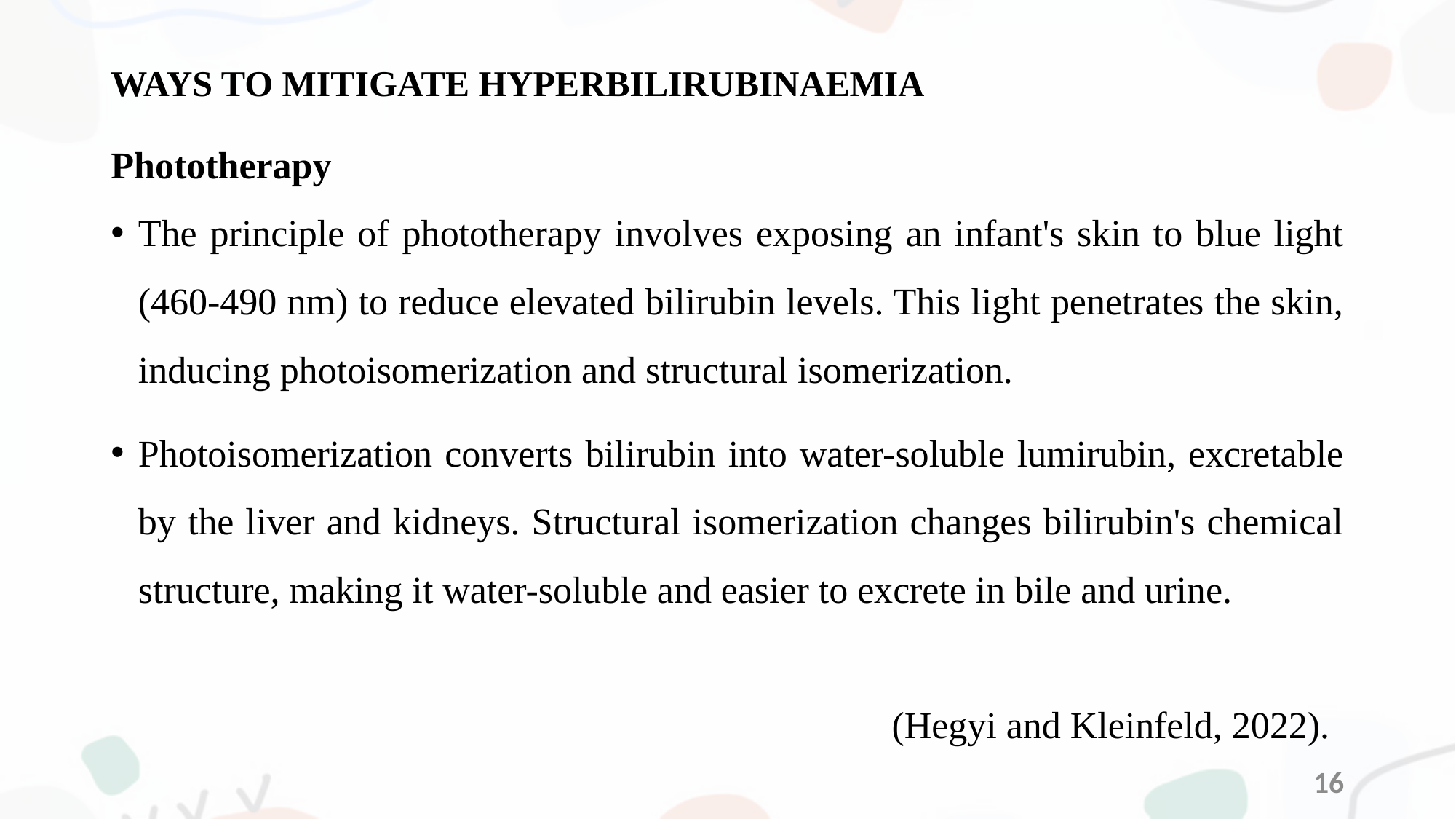

# WAYS TO MITIGATE HYPERBILIRUBINAEMIA
Phototherapy
The principle of phototherapy involves exposing an infant's skin to blue light (460-490 nm) to reduce elevated bilirubin levels. This light penetrates the skin, inducing photoisomerization and structural isomerization.
Photoisomerization converts bilirubin into water-soluble lumirubin, excretable by the liver and kidneys. Structural isomerization changes bilirubin's chemical structure, making it water-soluble and easier to excrete in bile and urine.
(Hegyi and Kleinfeld, 2022).
16